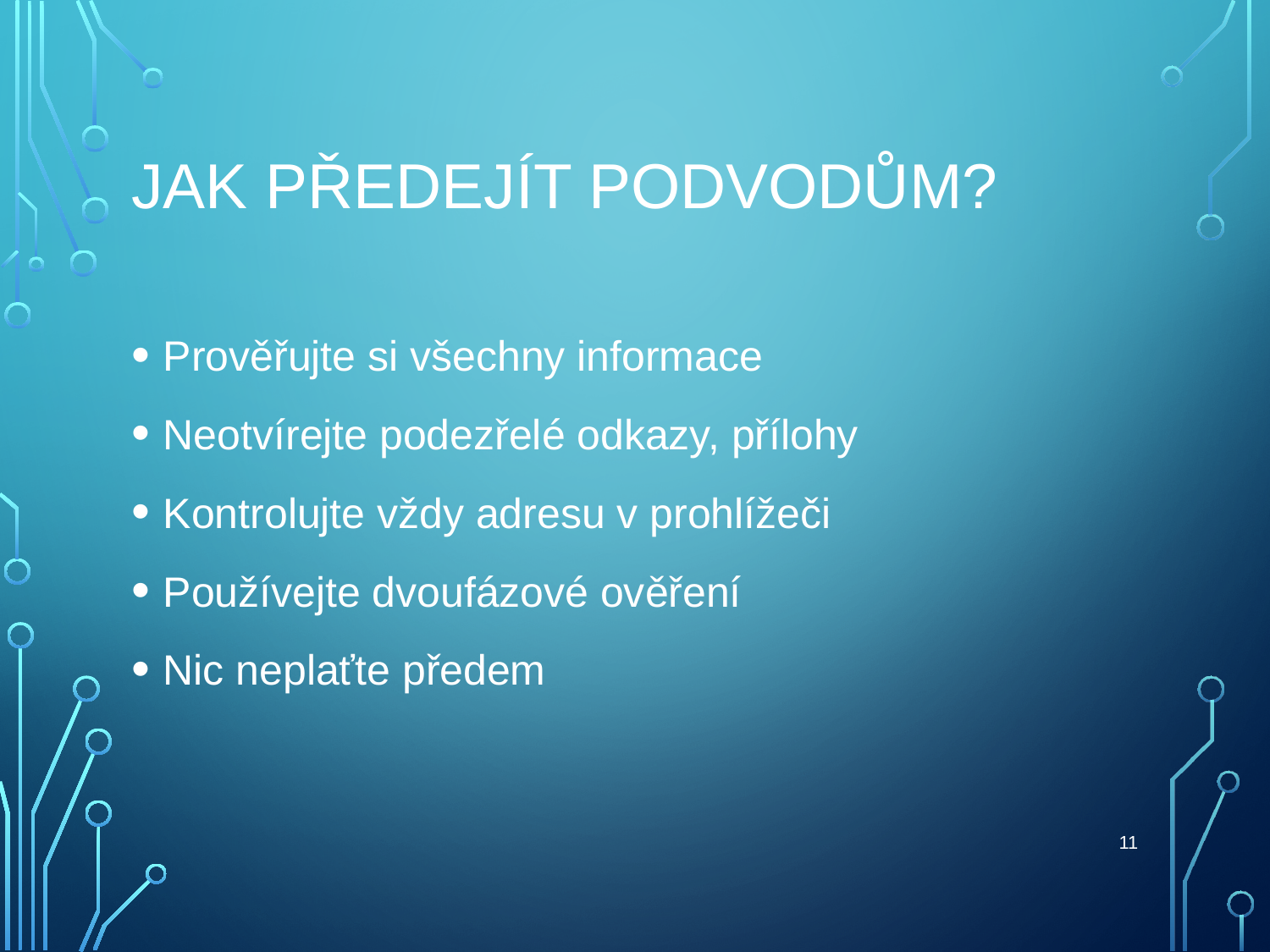

# Jak předejít podvodům?
Prověřujte si všechny informace
Neotvírejte podezřelé odkazy, přílohy
Kontrolujte vždy adresu v prohlížeči
Používejte dvoufázové ověření
Nic neplaťte předem

11